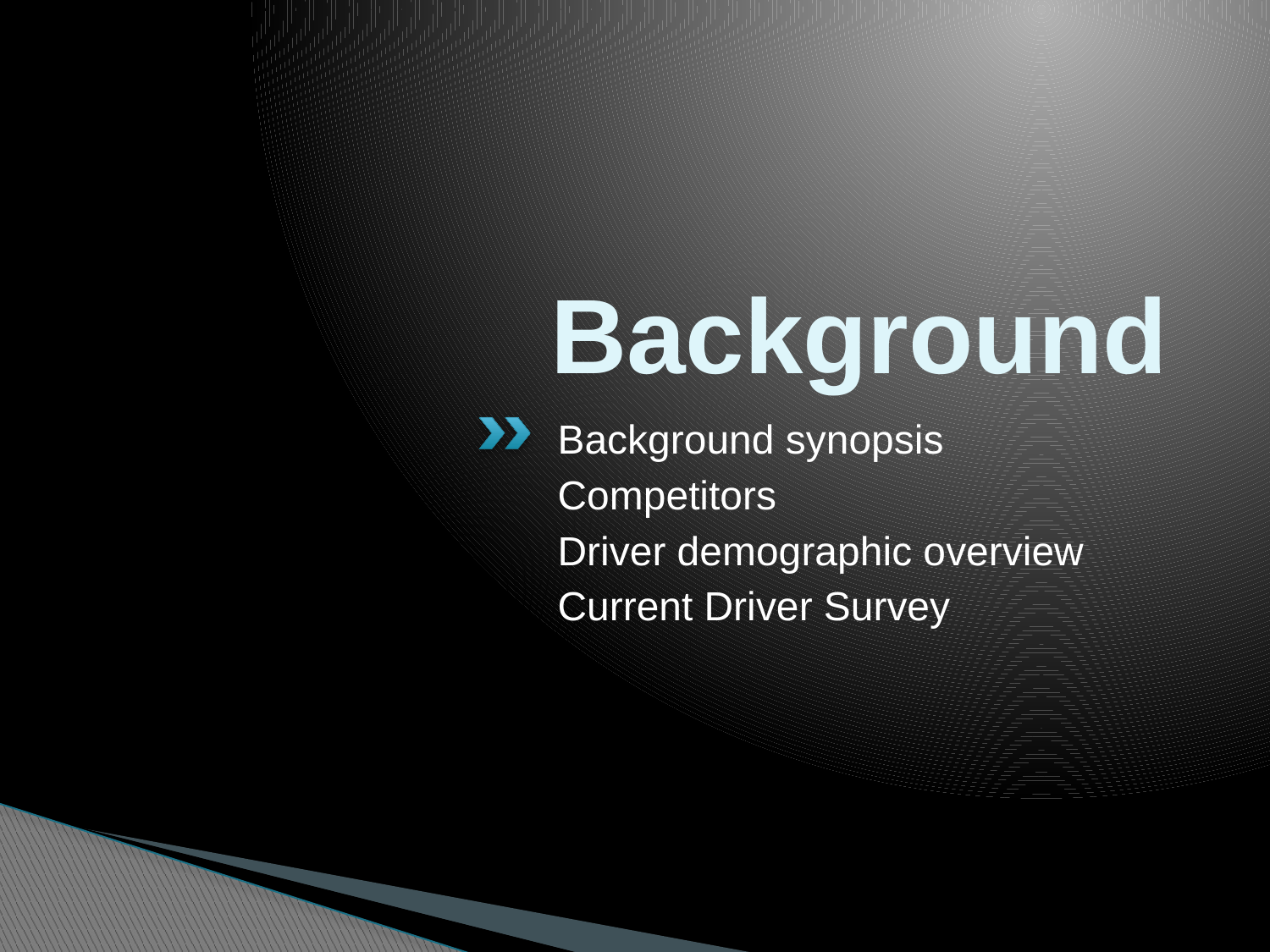

# Background
Background synopsis
Competitors
Driver demographic overview
Current Driver Survey